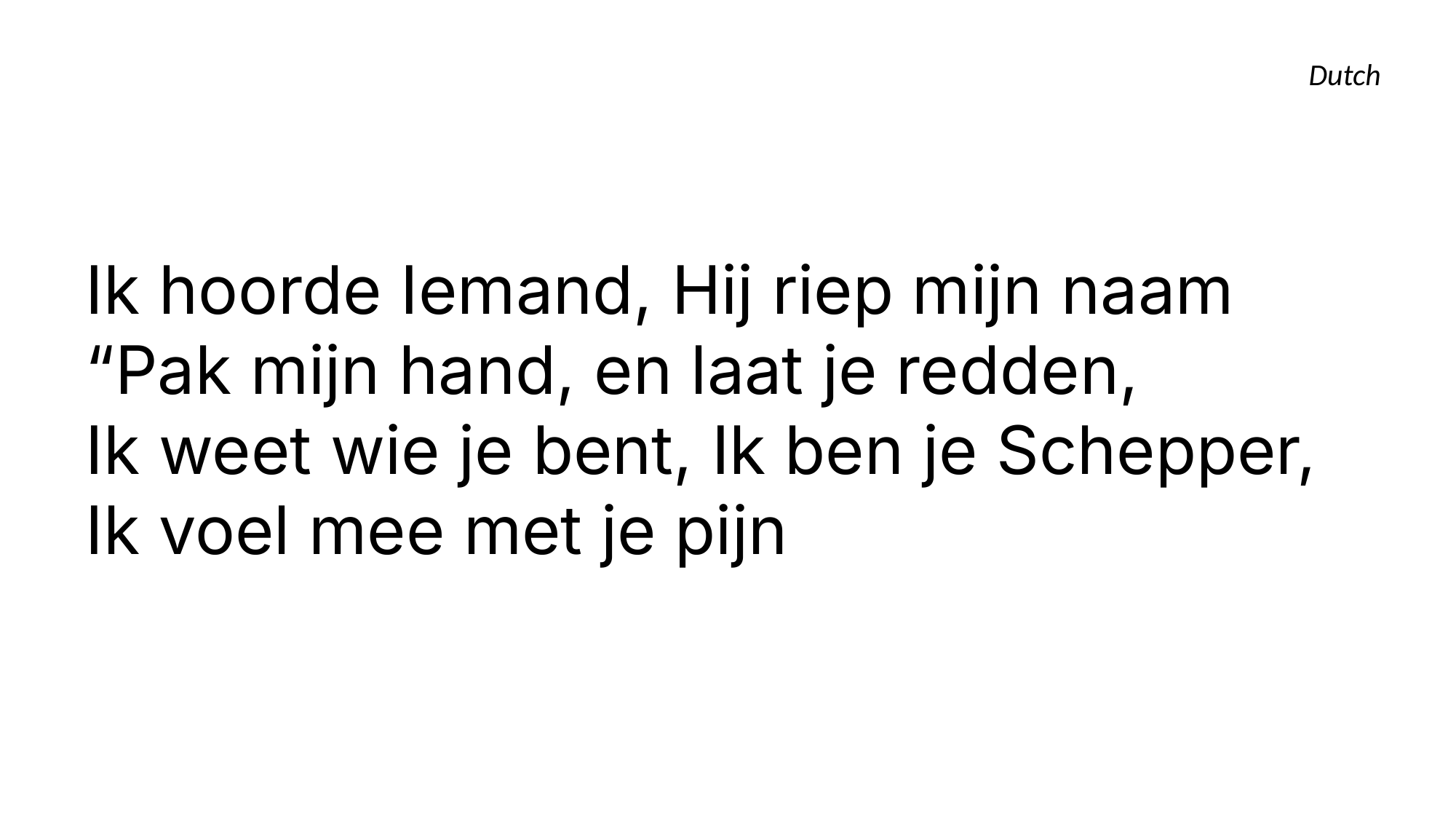

Dutch
Ik hoorde Iemand, Hij riep mijn naam
“Pak mijn hand, en laat je redden,
Ik weet wie je bent, Ik ben je Schepper,
Ik voel mee met je pijn